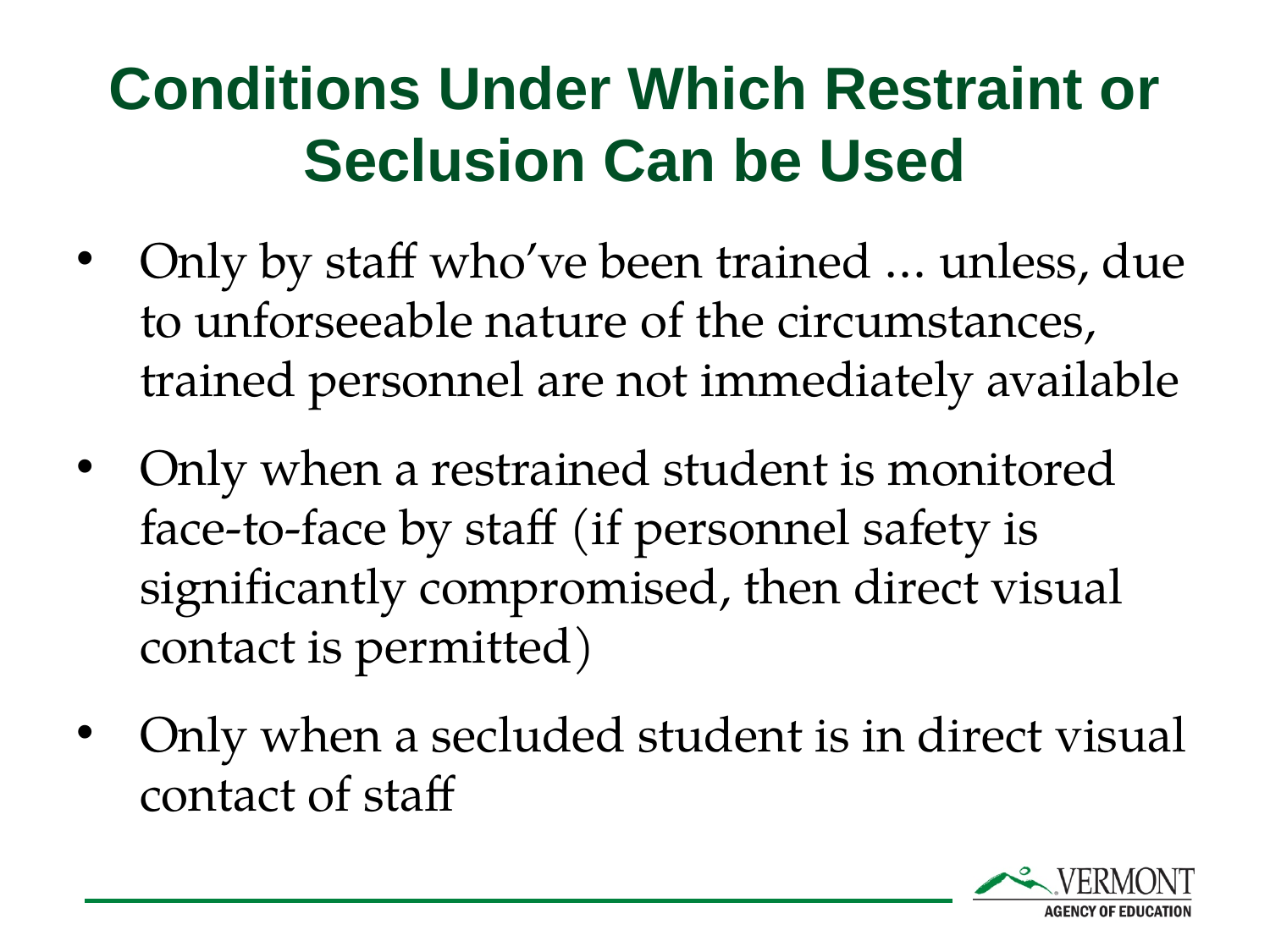

# Conditions Under Which Restraint or Seclusion Can be Used
Only by staff who’ve been trained … unless, due to unforseeable nature of the circumstances, trained personnel are not immediately available

Only when a restrained student is monitored face-to-face by staff (if personnel safety is significantly compromised, then direct visual contact is permitted)

Only when a secluded student is in direct visual contact of staff